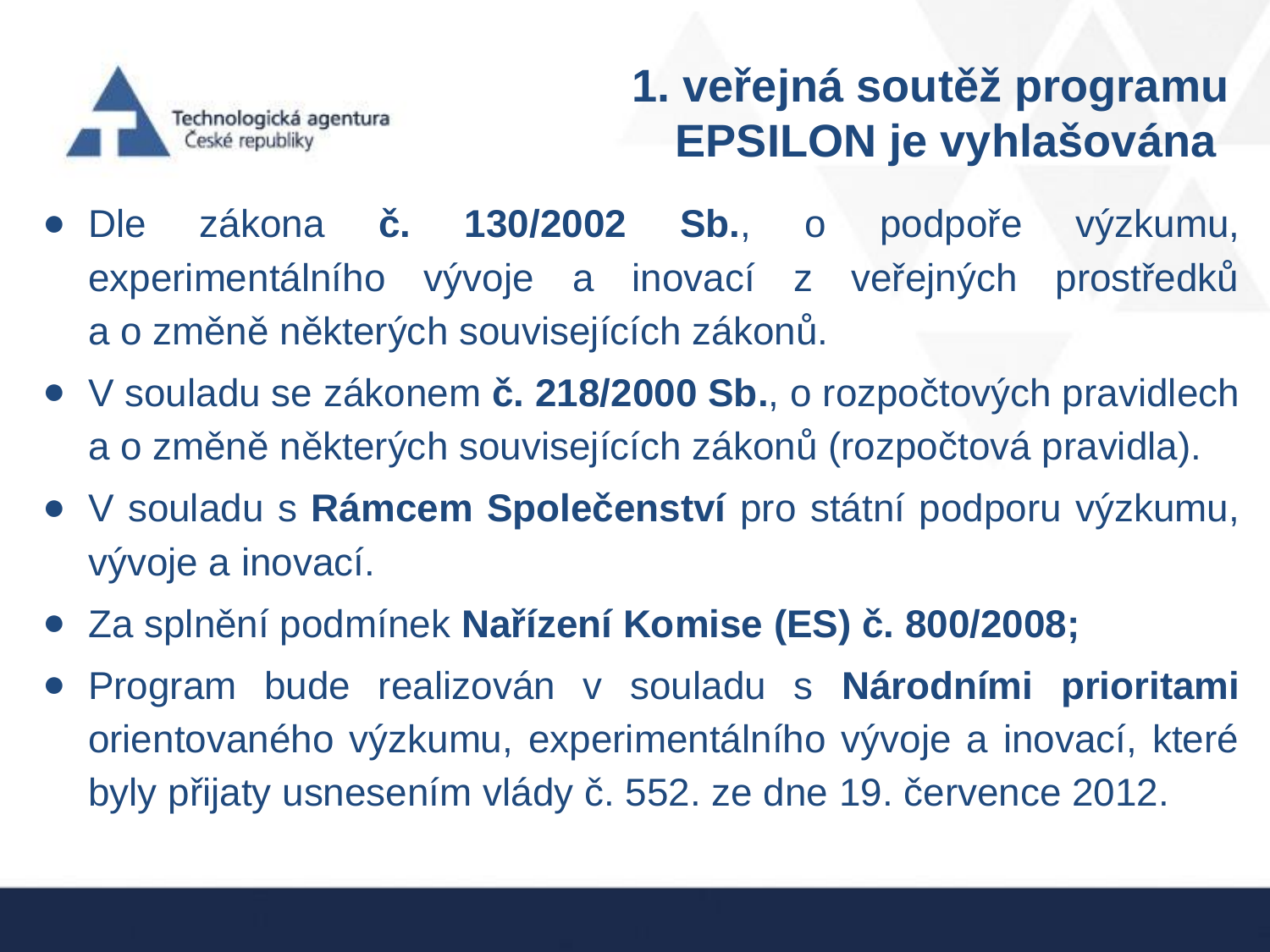

# 1. veřejná soutěž programu EPSILON je vyhlašována
Dle zákona č. 130/2002 Sb., o podpoře výzkumu, experimentálního vývoje a inovací z veřejných prostředků a o změně některých souvisejících zákonů.
V souladu se zákonem č. 218/2000 Sb., o rozpočtových pravidlech a o změně některých souvisejících zákonů (rozpočtová pravidla).
V souladu s Rámcem Společenství pro státní podporu výzkumu, vývoje a inovací.
Za splnění podmínek Nařízení Komise (ES) č. 800/2008;
Program bude realizován v souladu s Národními prioritami orientovaného výzkumu, experimentálního vývoje a inovací, které byly přijaty usnesením vlády č. 552. ze dne 19. července 2012.